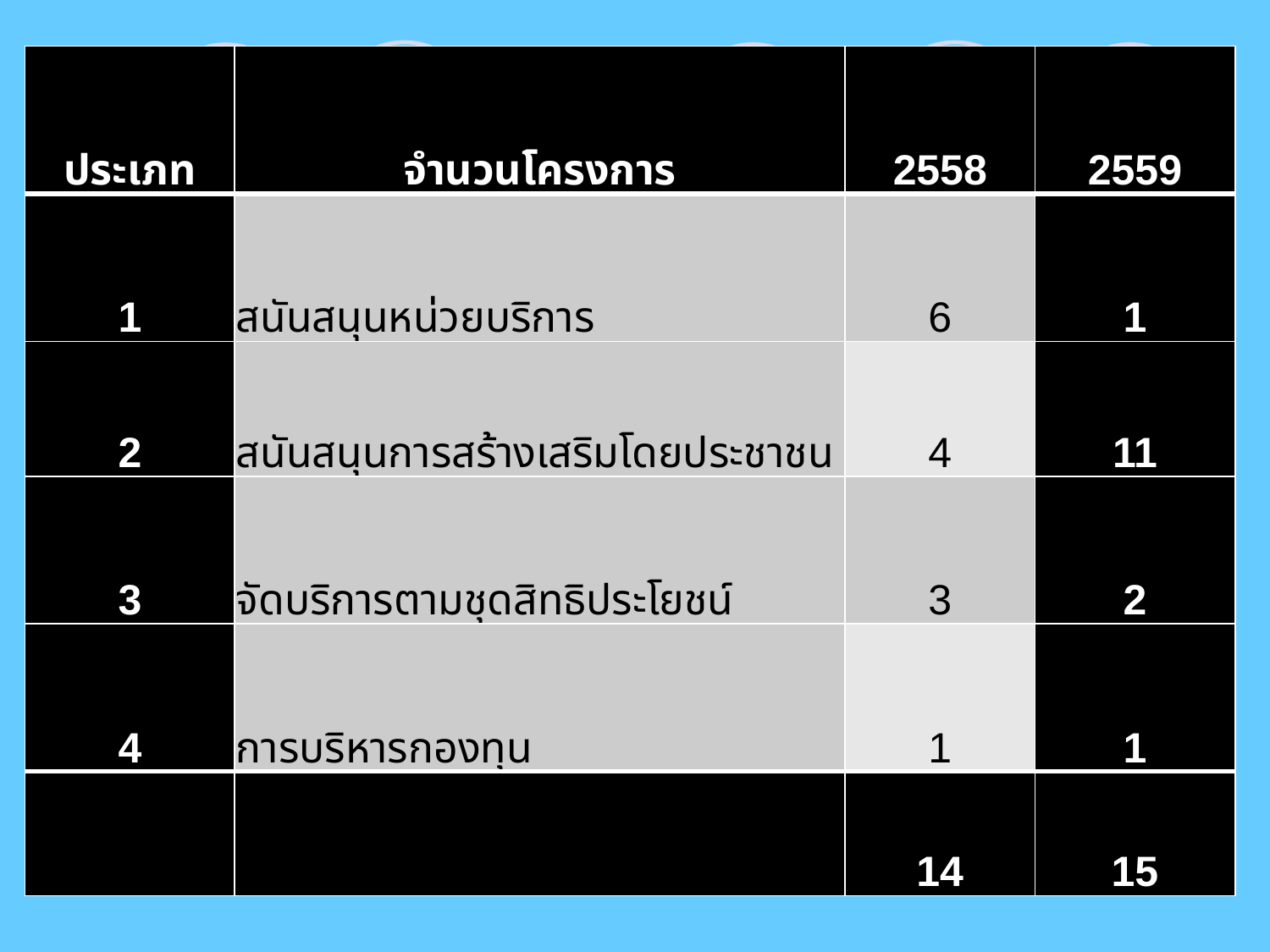

| ประเภท | จำนวนโครงการ | 2558 | 2559 |
| --- | --- | --- | --- |
| 1 | สนันสนุนหน่วยบริการ | 6 | 1 |
| 2 | สนันสนุนการสร้างเสริมโดยประชาชน | 4 | 11 |
| 3 | จัดบริการตามชุดสิทธิประโยชน์ | 3 | 2 |
| 4 | การบริหารกองทุน | 1 | 1 |
|  |  | 14 | 15 |